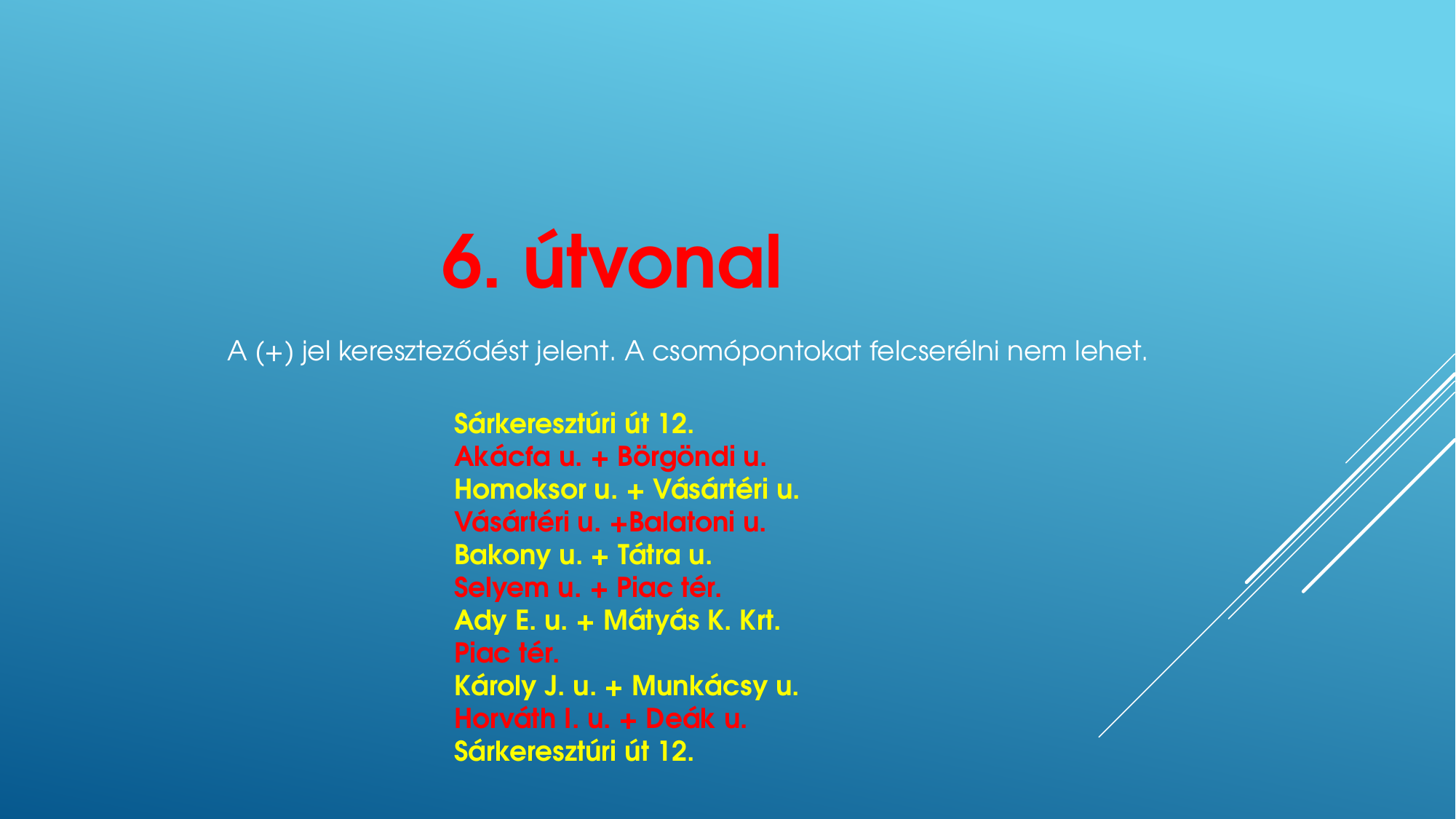

6. útvonal
A (+) jel kereszteződést jelent. A csomópontokat felcserélni nem lehet.
Sárkeresztúri út 12.
Akácfa u. + Börgöndi u.
Homoksor u. + Vásártéri u.
Vásártéri u. +Balatoni u.
Bakony u. + Tátra u.
Selyem u. + Piac tér.
Ady E. u. + Mátyás K. Krt.
Piac tér.
Károly J. u. + Munkácsy u.
Horváth I. u. + Deák u.
Sárkeresztúri út 12.